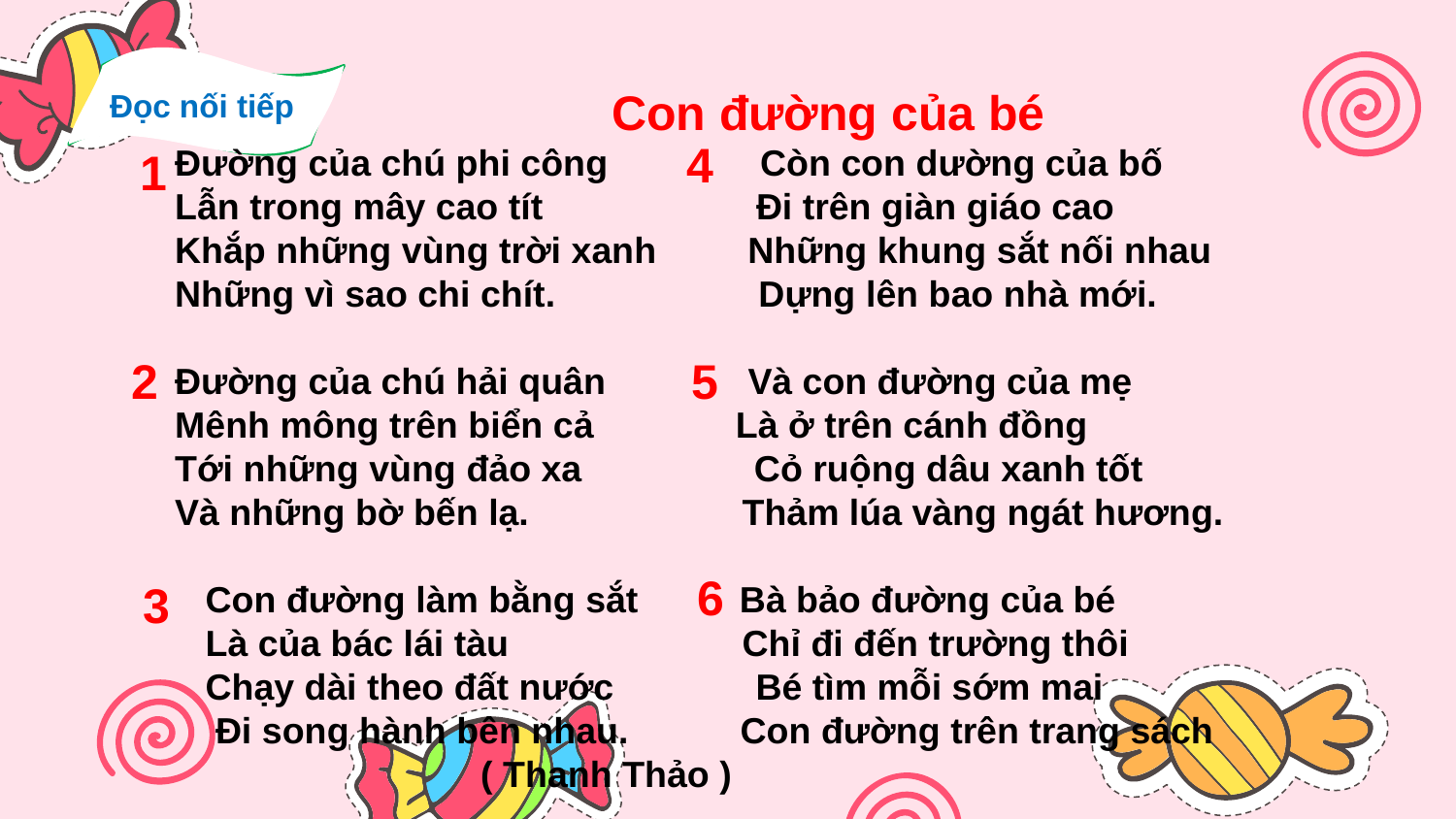

Đọc nối tiếp
Con đường của bé
Đường của chú phi công               Còn con dường của bố
Lẫn trong mây cao tít                     Đi trên giàn giáo cao
Khắp những vùng trời xanh         Những khung sắt nối nhau
Những vì sao chi chít.                    Dựng lên bao nhà mới.

Đường của chú hải quân              Và con đường của mẹ
Mênh mông trên biển cả              Là ở trên cánh đồng
Tới những vùng đảo xa                 Cỏ ruộng dâu xanh tốt
Và những bờ bến lạ.                     Thảm lúa vàng ngát hương.

   Con đường làm bằng sắt          Bà bảo đường của bé
   Là của bác lái tàu                       Chỉ đi đến trường thôi
   Chạy dài theo đất nước              Bé tìm mỗi sớm mai
    Đi song hành bên nhau.           Con đường trên trang sách
                              ( Thanh Thảo )

 4
1
2
   5
  6
3